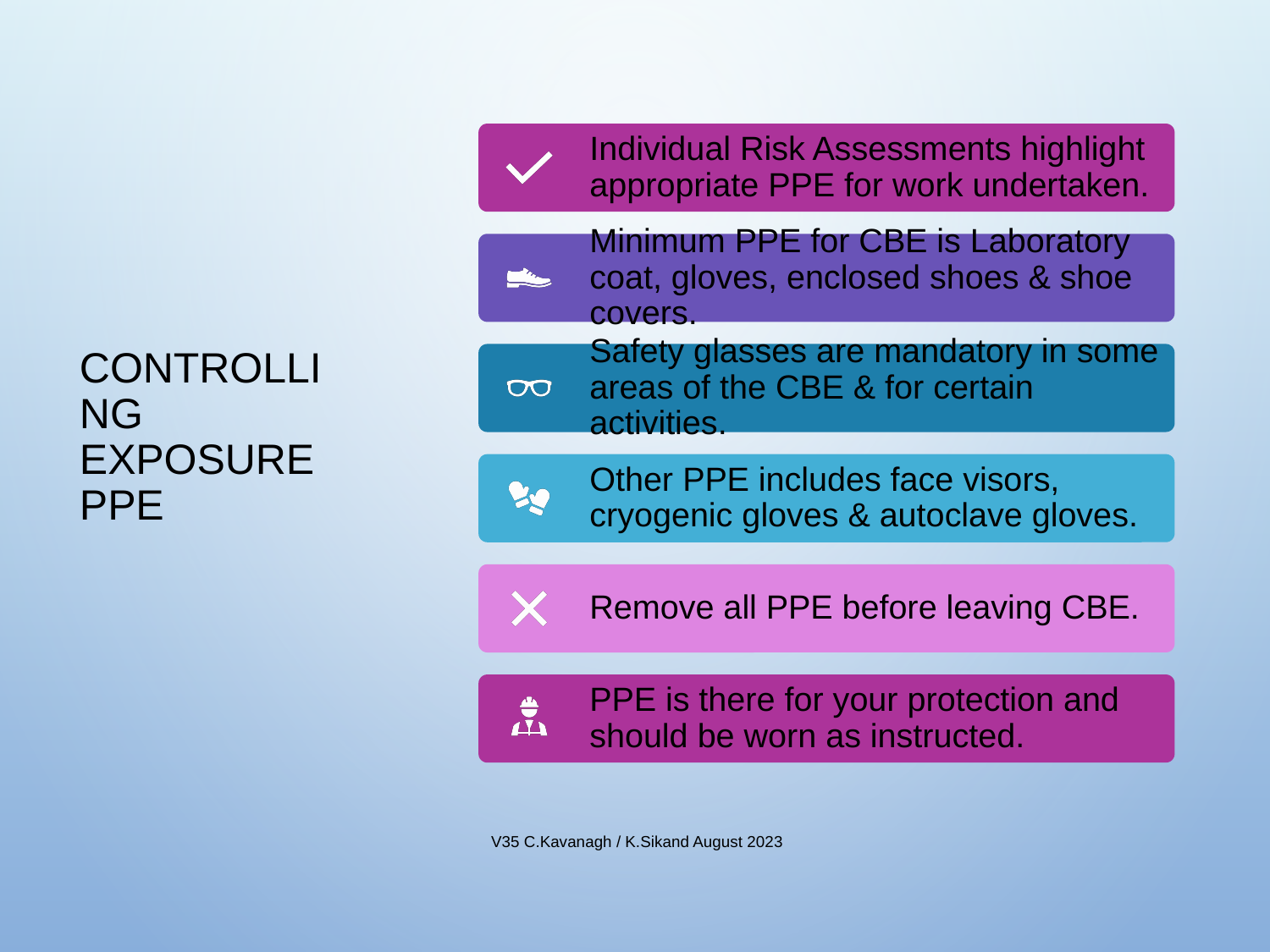

Individual Risk Assessments highlight appropriate PPE for work undertaken.
Minimum PPE for CBE is Laboratory coat, gloves, enclosed shoes & shoe covers.
Safety glasses are mandatory in some areas of the CBE & for certain activities.
Other PPE includes face visors, cryogenic gloves & autoclave gloves.
Remove all PPE before leaving CBE.
PPE is there for your protection and should be worn as instructed.
# Controlling Exposure PPE
V35 C.Kavanagh / K.Sikand August 2023